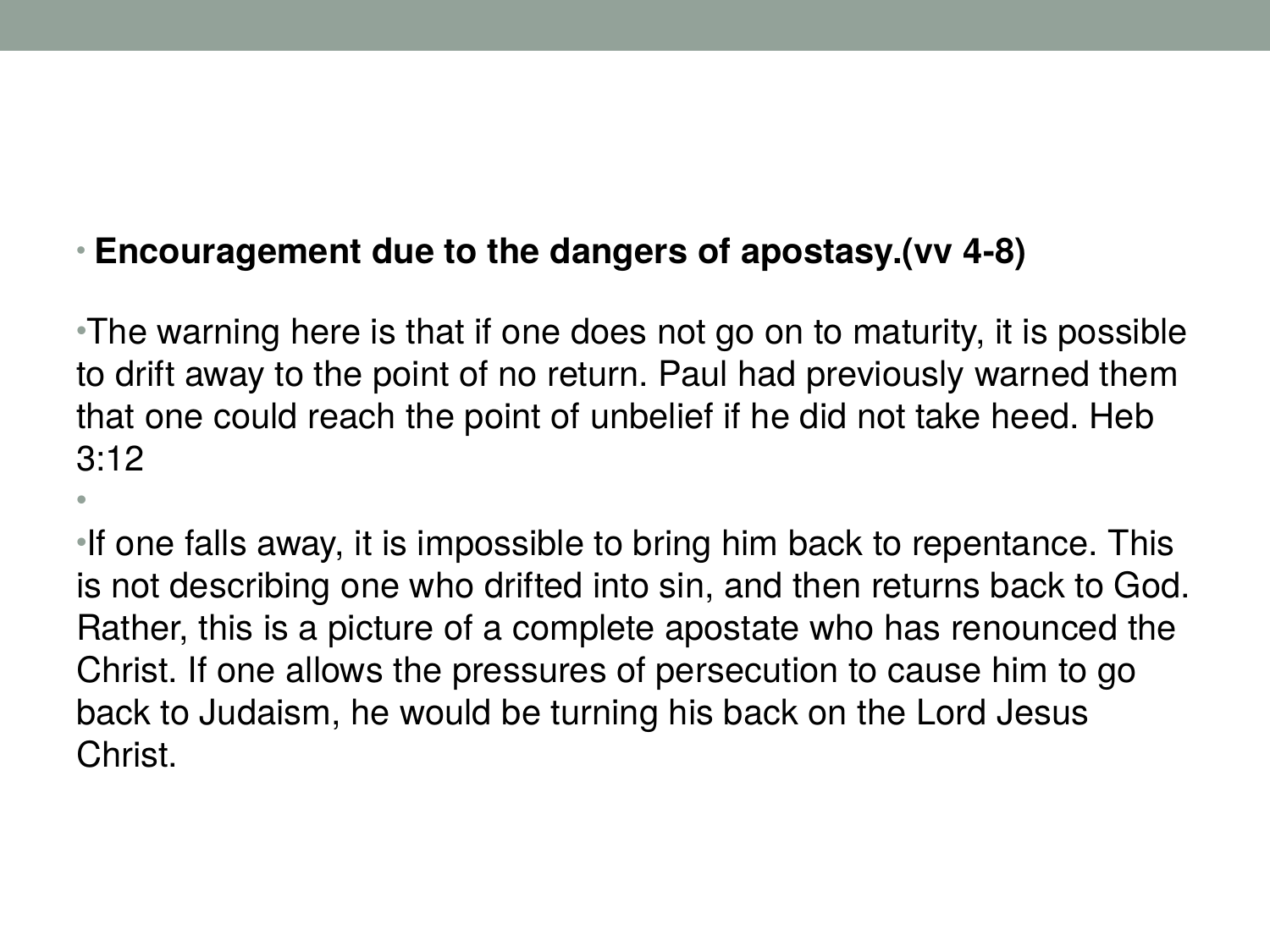

#
 Encouragement due to the dangers of apostasy.(vv 4-8)

The warning here is that if one does not go on to maturity, it is possible to drift away to the point of no return. Paul had previously warned them that one could reach the point of unbelief if he did not take heed. Heb 3:12

If one falls away, it is impossible to bring him back to repentance. This is not describing one who drifted into sin, and then returns back to God. Rather, this is a picture of a complete apostate who has renounced the Christ. If one allows the pressures of persecution to cause him to go back to Judaism, he would be turning his back on the Lord Jesus Christ.